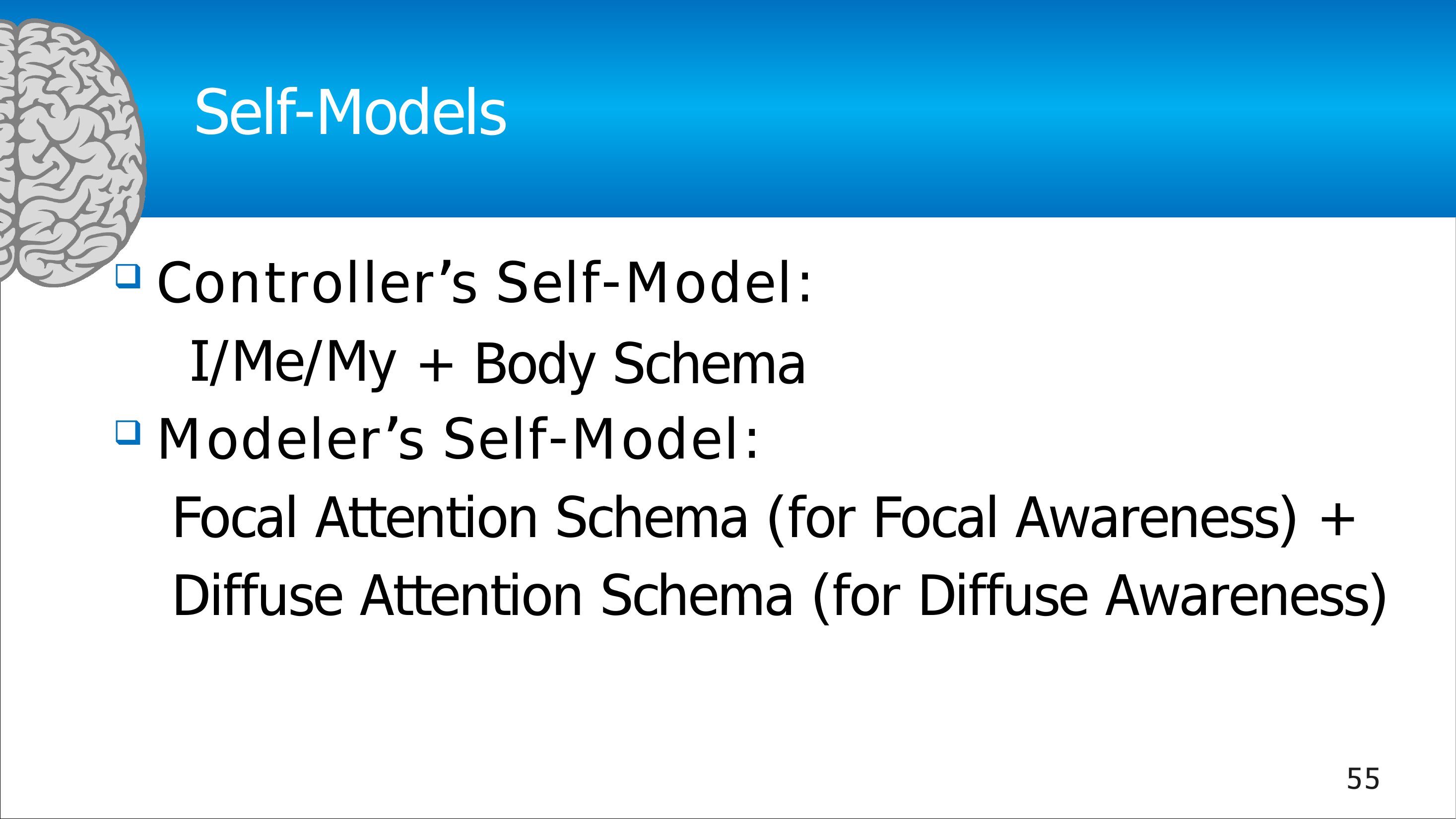

# Self-Models
Controller’s Self-Model:
 I/Me/My
Modeler’s Self-Model:
Focal Attention Schema (for Focal Awareness) +
Diffuse Attention Schema (for Diffuse Awareness)
+ Body Schema
55